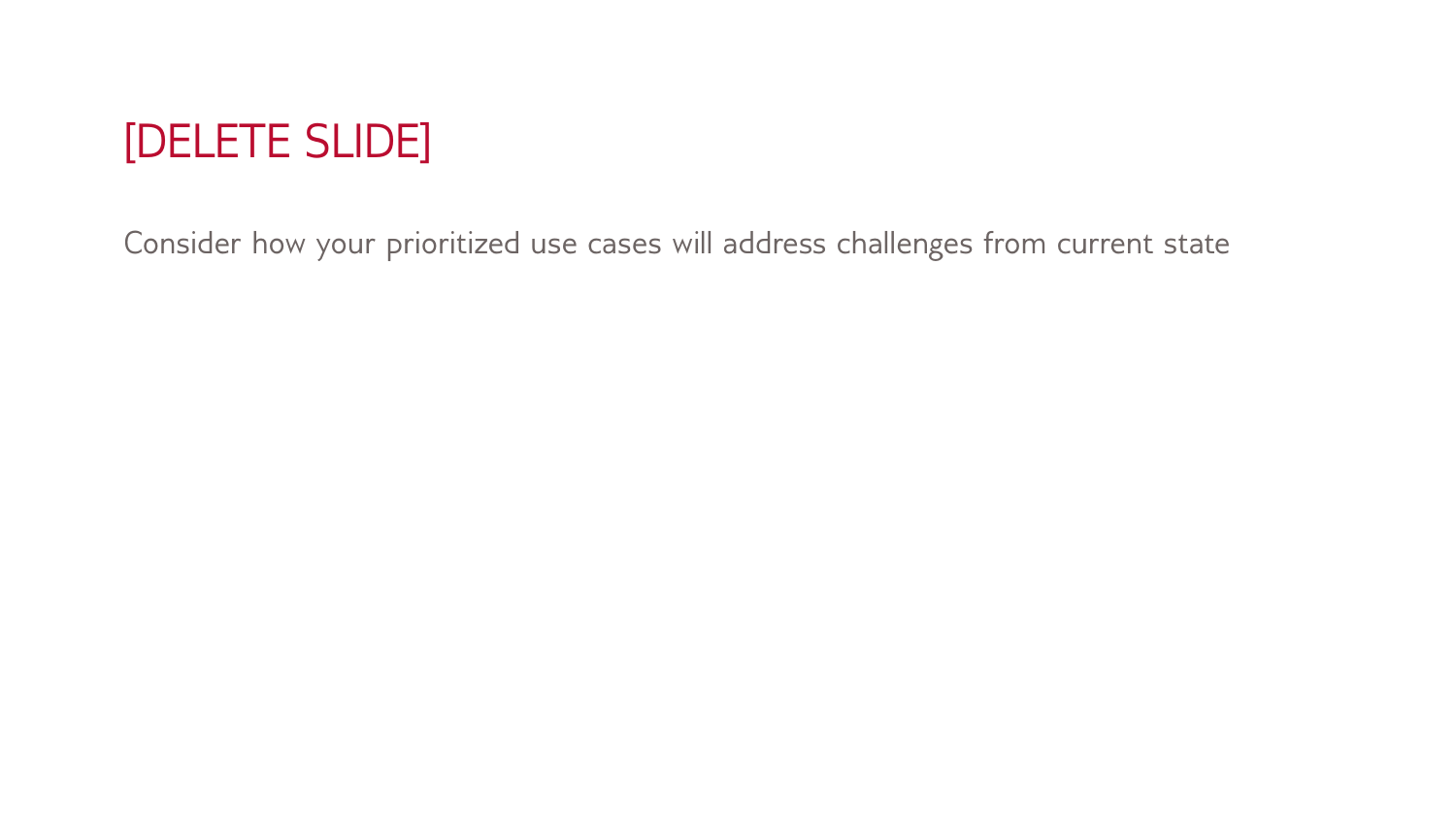

# [DELETE SLIDE]
Consider how your prioritized use cases will address challenges from current state